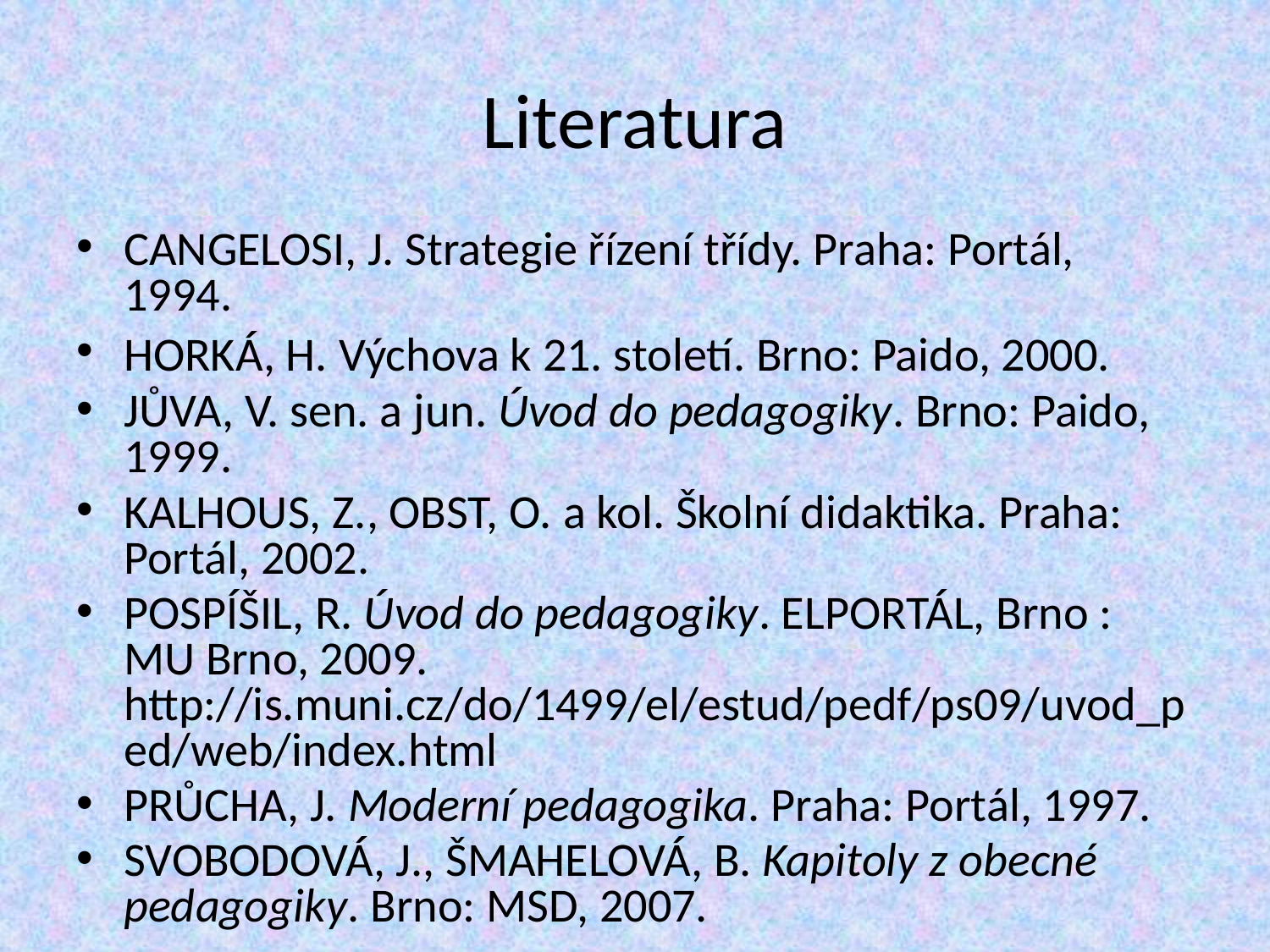

# Literatura
CANGELOSI, J. Strategie řízení třídy. Praha: Portál, 1994.
HORKÁ, H. Výchova k 21. století. Brno: Paido, 2000.
JŮVA, V. sen. a jun. Úvod do pedagogiky. Brno: Paido, 1999.
KALHOUS, Z., OBST, O. a kol. Školní didaktika. Praha: Portál, 2002.
POSPÍŠIL, R. Úvod do pedagogiky. ELPORTÁL, Brno : MU Brno, 2009. http://is.muni.cz/do/1499/el/estud/pedf/ps09/uvod_ped/web/index.html
PRŮCHA, J. Moderní pedagogika. Praha: Portál, 1997.
SVOBODOVÁ, J., ŠMAHELOVÁ, B. Kapitoly z obecné pedagogiky. Brno: MSD, 2007.